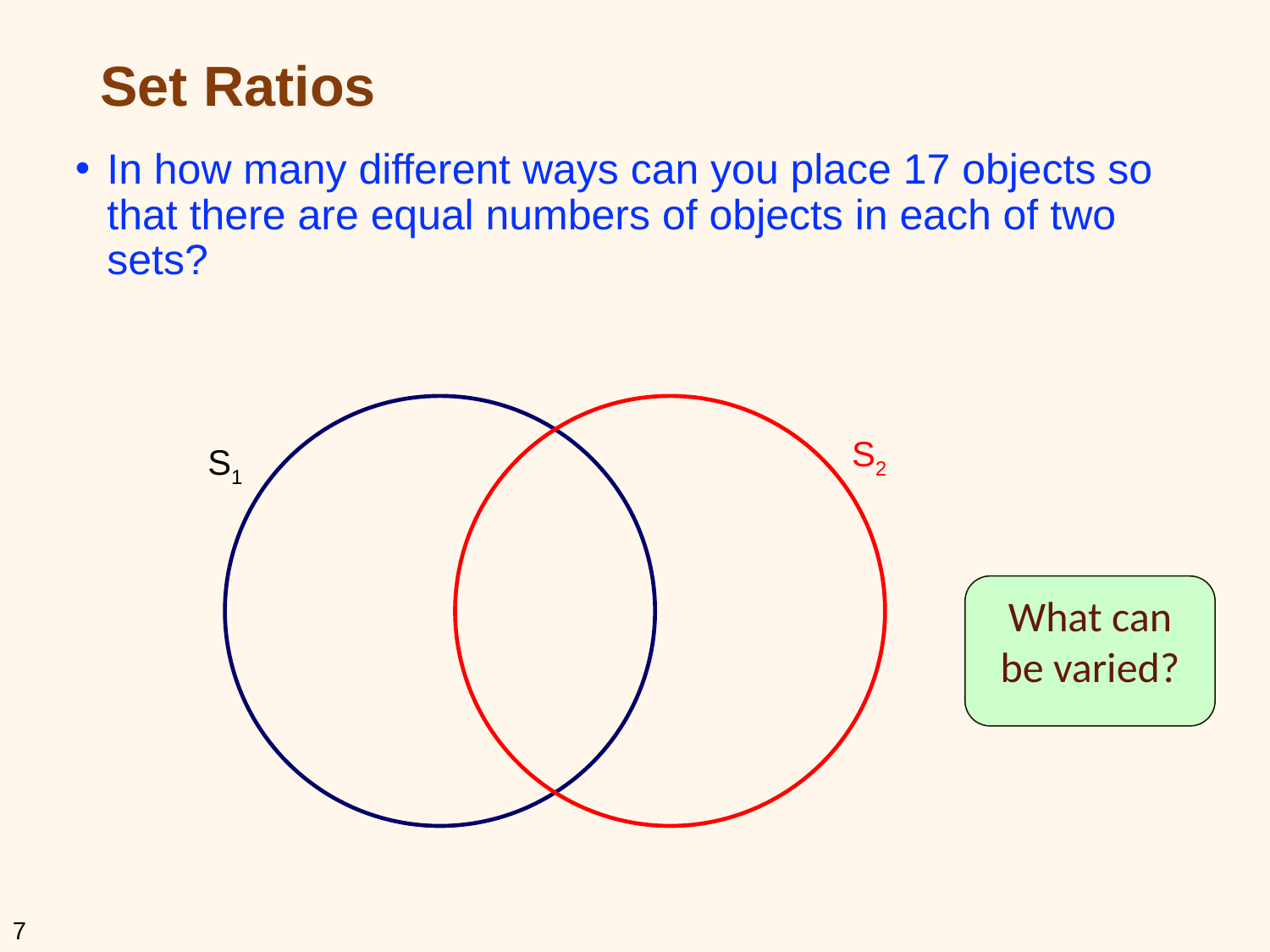

# Set Ratios
In how many different ways can you place 17 objects so that there are equal numbers of objects in each of two sets?

S2
S1
What can be varied?